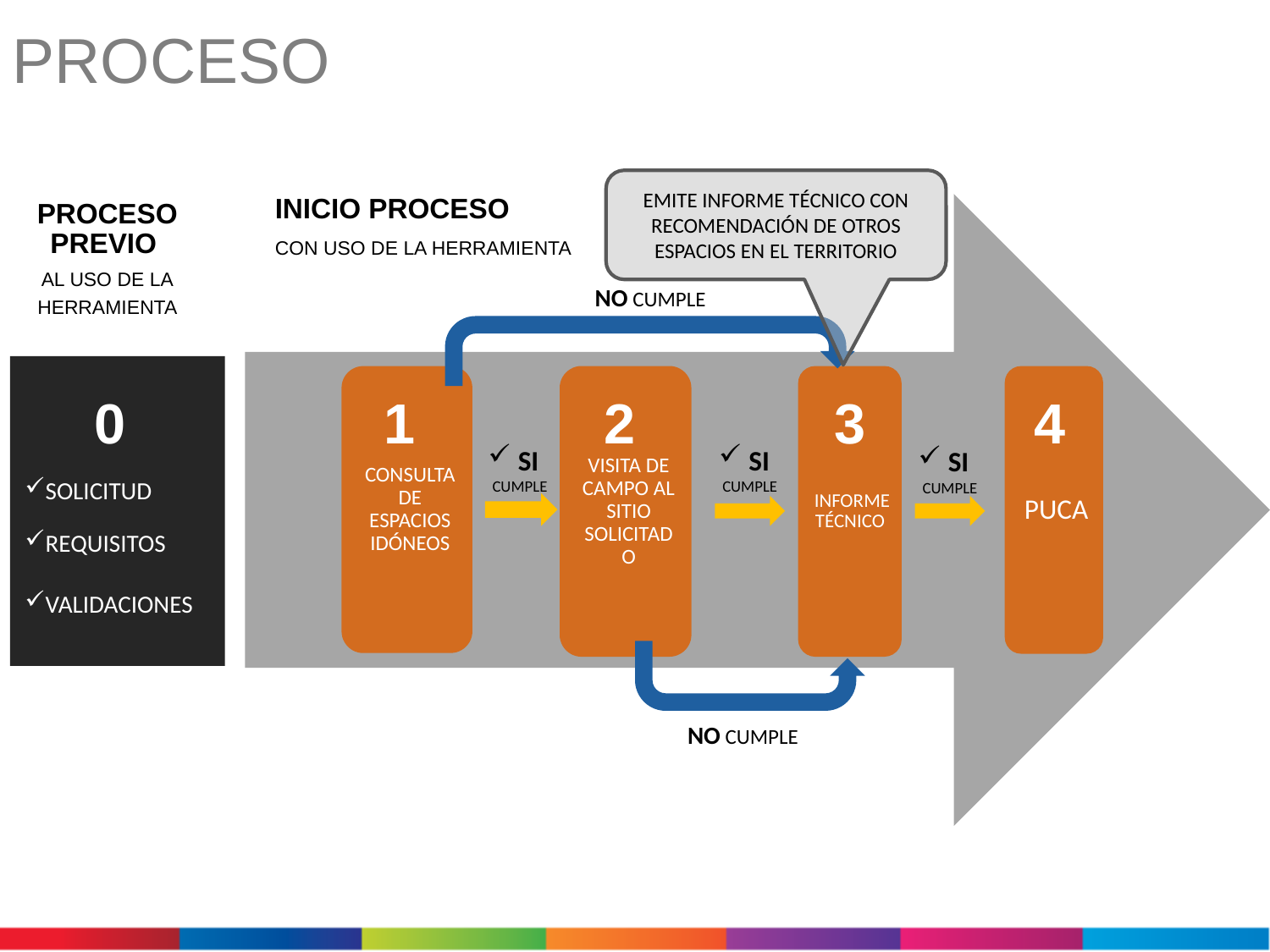

PROCESO
INICIO PROCESO
CON USO DE LA HERRAMIENTA
EMITE INFORME TÉCNICO CON RECOMENDACIÓN DE OTROS ESPACIOS EN EL TERRITORIO
PROCESO PREVIO
AL USO DE LA
HERRAMIENTA
CONSULTA DE ESPACIOS IDÓNEOS
VISITA DE CAMPO AL SITIO SOLICITADO
INFORME TÉCNICO
PUCA
NO CUMPLE

0
1
2
3
4

SOLICITUD
SI
CUMPLE
SI
CUMPLE
SI
CUMPLE

REQUISITOS

VALIDACIONES

NO CUMPLE